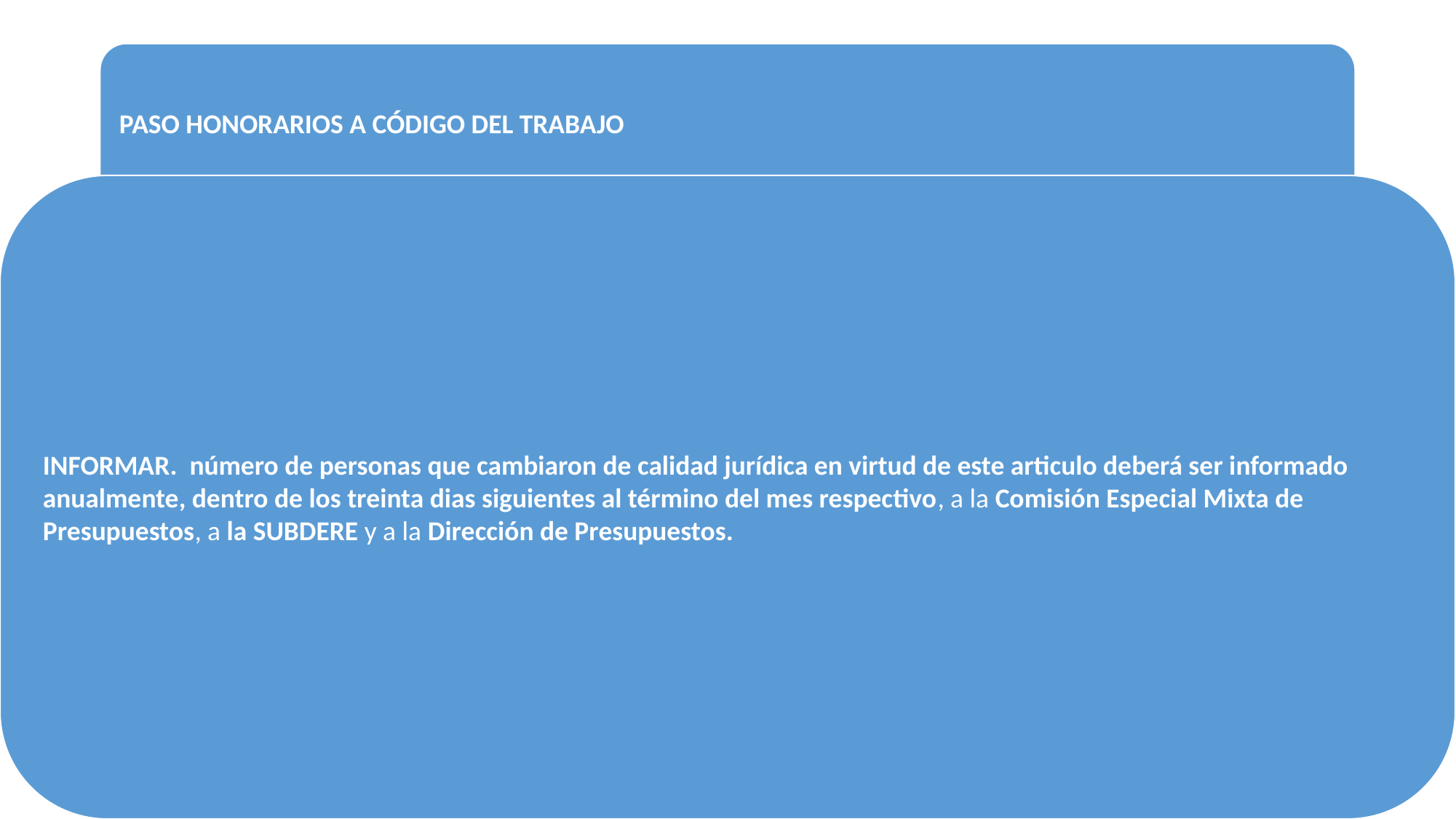

PASO HONORARIOS A CÓDIGO DEL TRABAJO
INFORMAR.  número de personas que cambiaron de calidad jurídica en virtud de este articulo deberá ser informado anualmente, dentro de los treinta dias siguientes al término del mes respectivo, a la Comisión Especial Mixta de Presupuestos, a la SUBDERE y a la Dirección de Presupuestos.
15